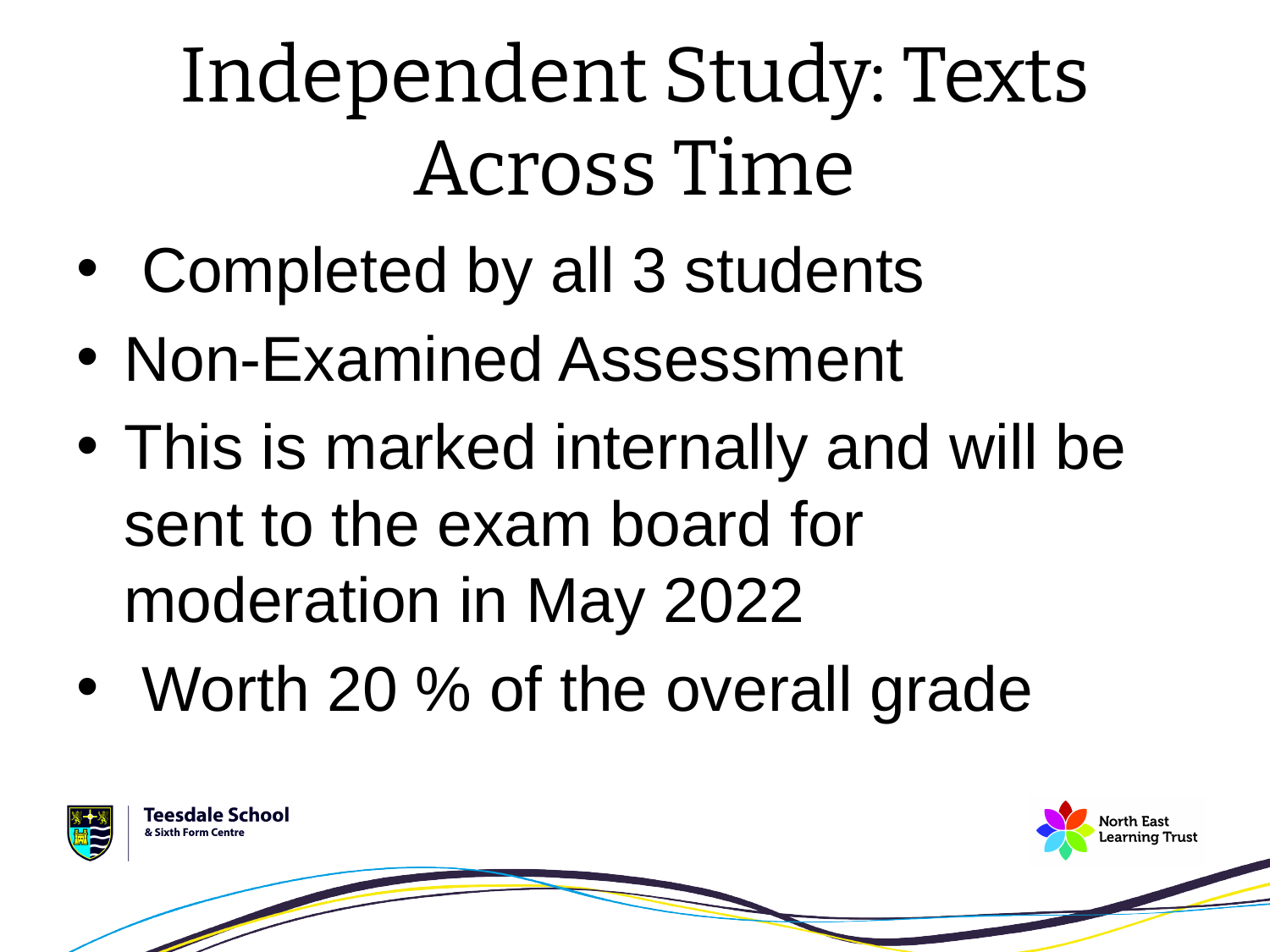

# Independent Study: Texts Across Time
 Completed by all 3 students
Non-Examined Assessment
This is marked internally and will be sent to the exam board for moderation in May 2022
 Worth 20 % of the overall grade